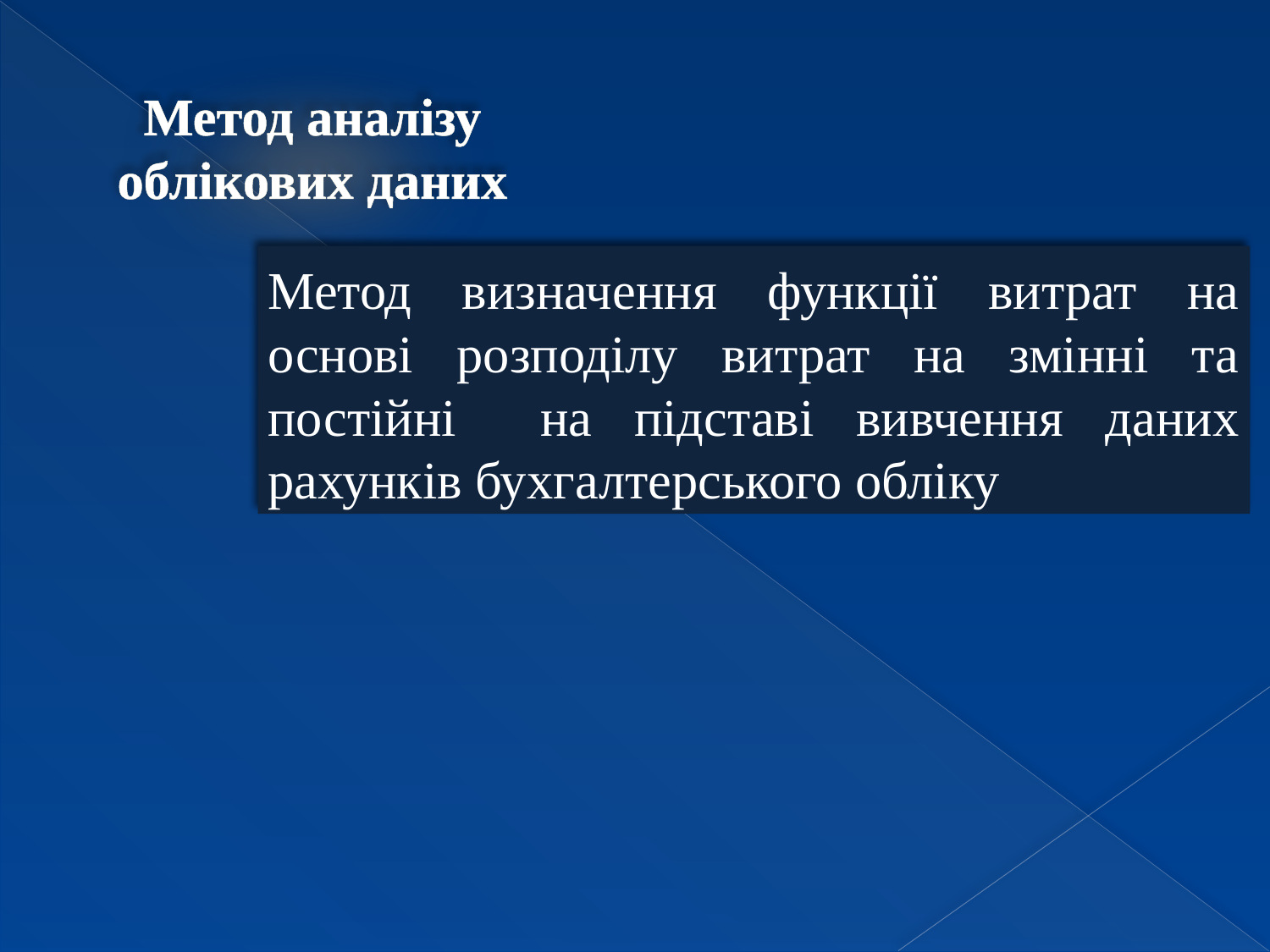

Метод аналізу облікових даних
Метод визначення функції витрат на основі розподілу витрат на змінні та постійні  на підставі вивчення даних рахунків бухгалтерського обліку